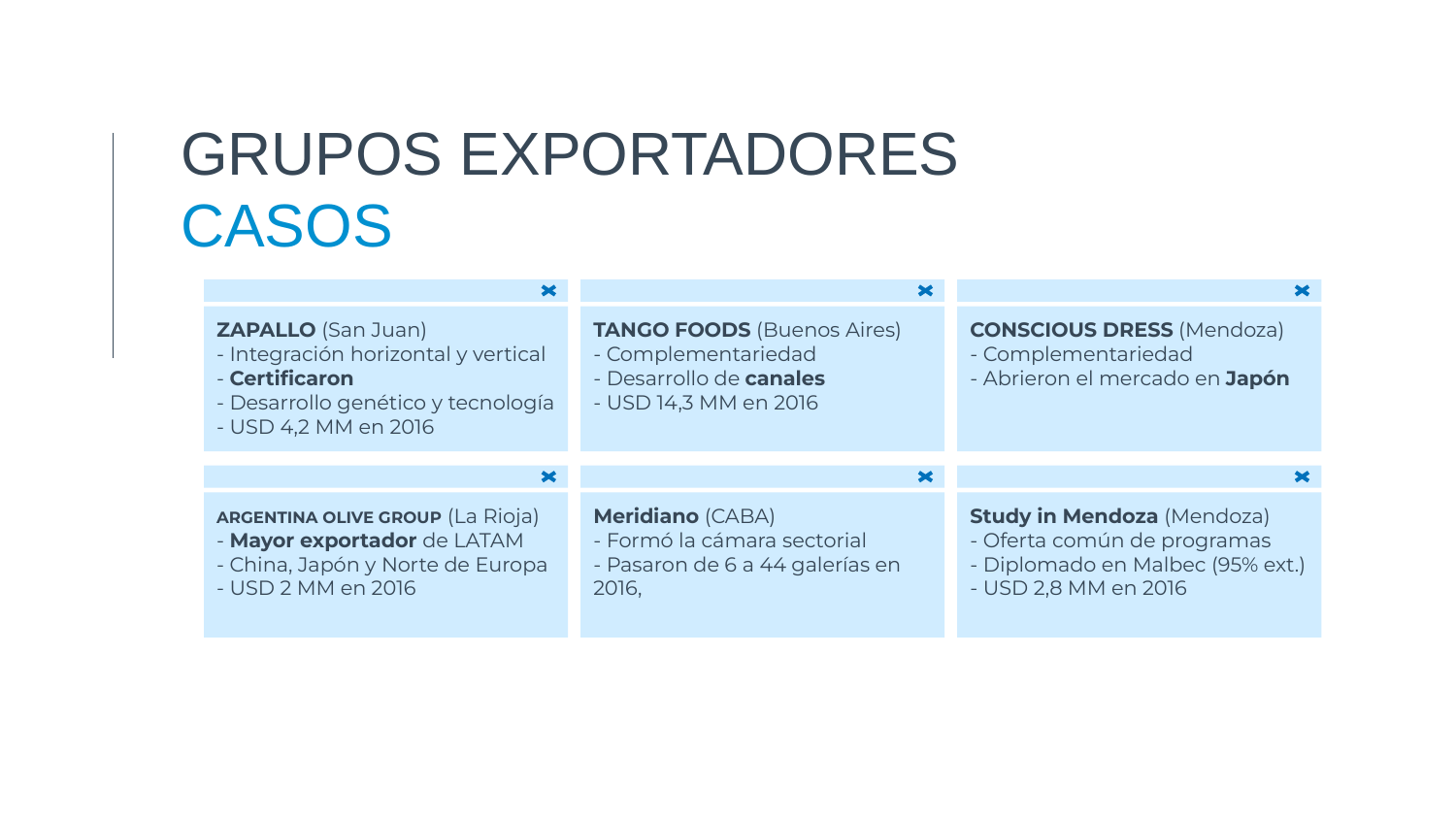

GRUPOS EXPORTADORES
CASOS

ZAPALLO (San Juan)
- Integración horizontal y vertical
- Certificaron
- Desarrollo genético y tecnología
- USD 4,2 MM en 2016
TANGO FOODS (Buenos Aires)
- Complementariedad
- Desarrollo de canales
- USD 14,3 MM en 2016
CONSCIOUS DRESS (Mendoza)
- Complementariedad
- Abrieron el mercado en Japón

ARGENTINA OLIVE GROUP (La Rioja)
- Mayor exportador de LATAM
- China, Japón y Norte de Europa
- USD 2 MM en 2016
Meridiano (CABA)
- Formó la cámara sectorial
- Pasaron de 6 a 44 galerías en 2016,

Study in Mendoza (Mendoza)
- Oferta común de programas
- Diplomado en Malbec (95% ext.)
- USD 2,8 MM en 2016